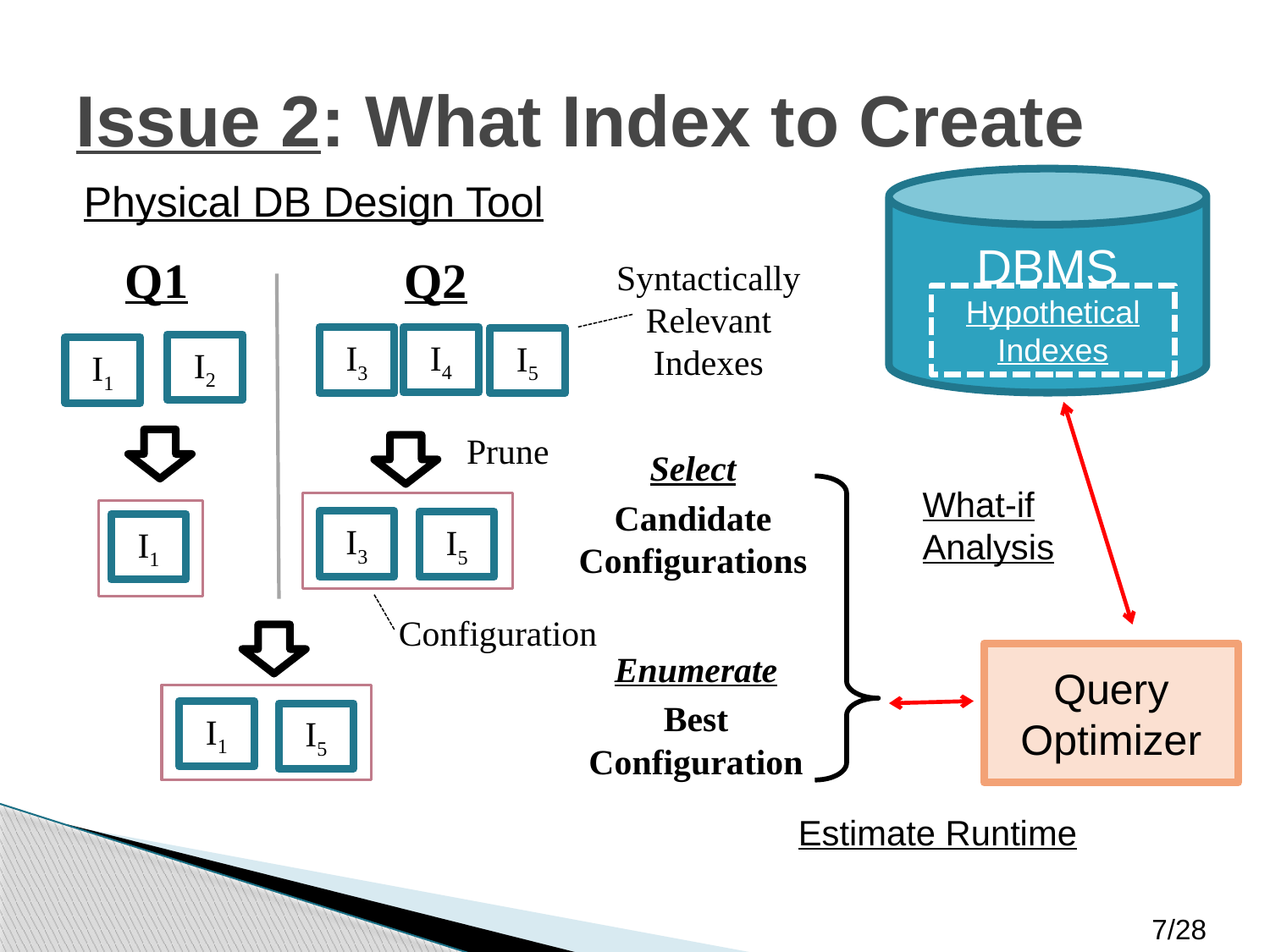

# Issue 2: What Index to Create
Physical DB Design Tool
DBMS

Q1
Q2
Syntactically
Relevant
Indexes
I4
I3
I5
I2
I1

Select
Candidate Configurations

I3
I5
I1
Configuration

Enumerate
Best Configuration

I1
I5
Hypothetical
Indexes
Prune

What-if
Analysis
Query
Optimizer
Estimate Runtime